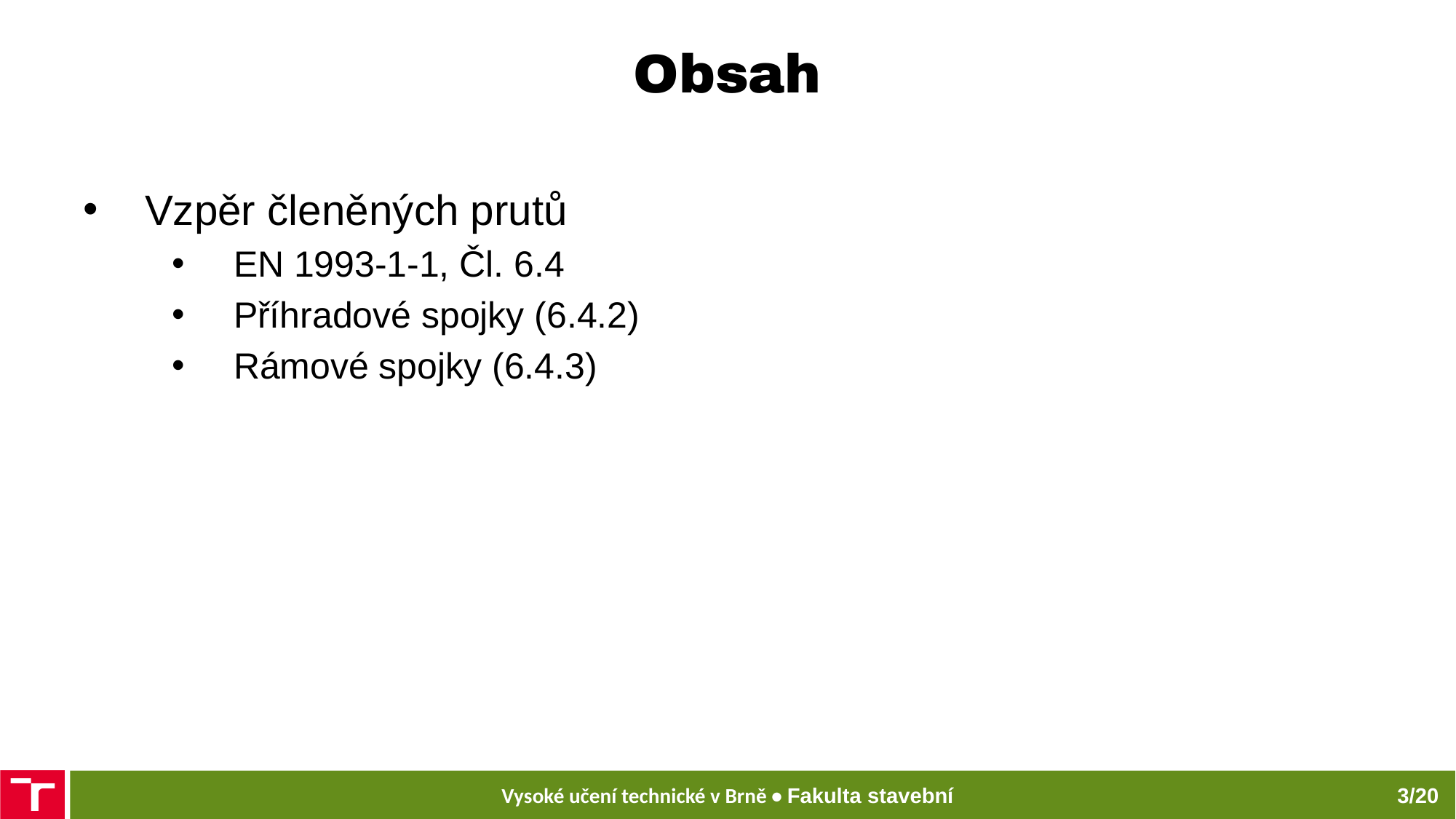

# Obsah
Vzpěr členěných prutů
EN 1993-1-1, Čl. 6.4
Příhradové spojky (6.4.2)
Rámové spojky (6.4.3)